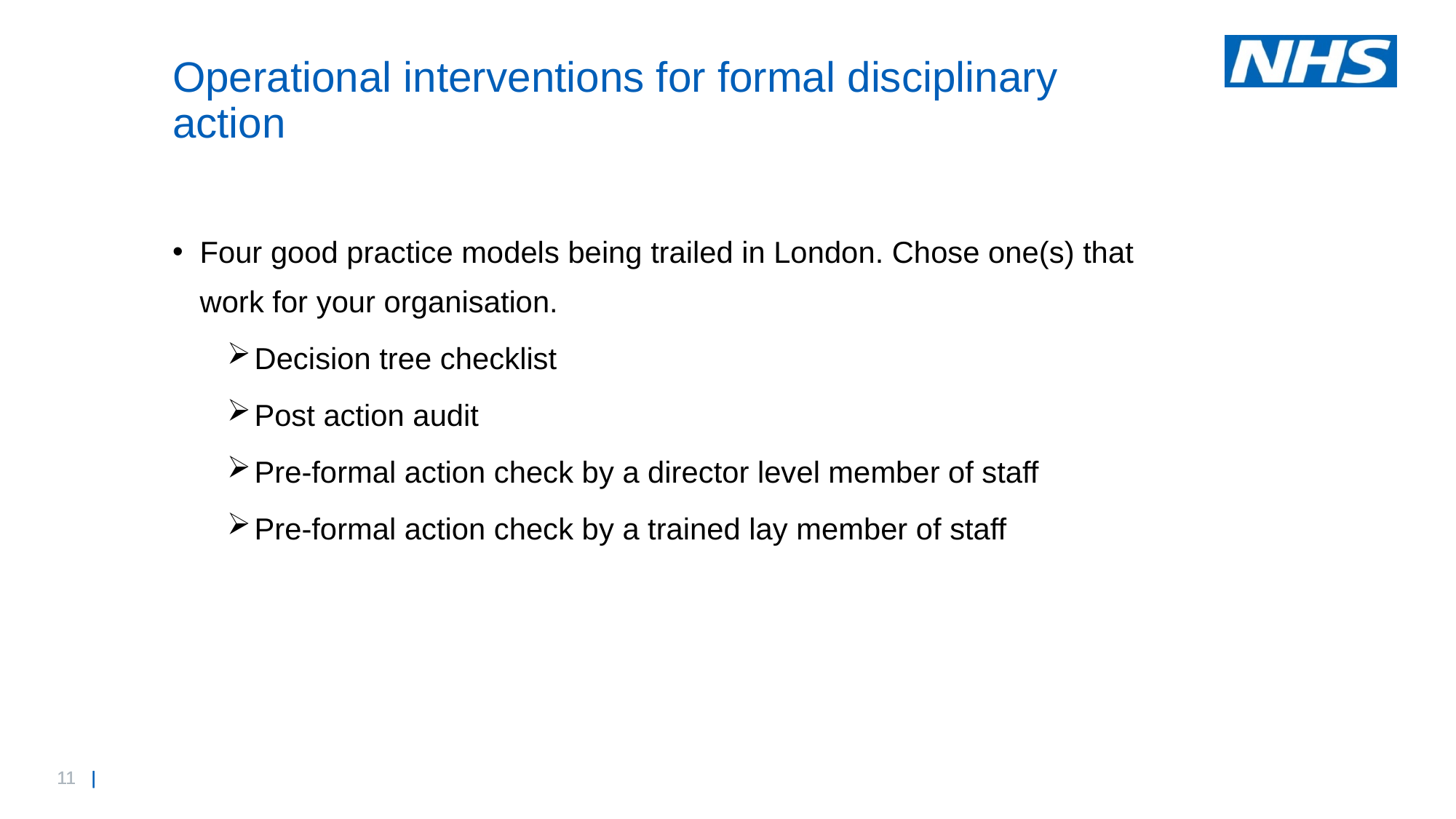

.
# Operational interventions for formal disciplinary action
Four good practice models being trailed in London. Chose one(s) that work for your organisation.
Decision tree checklist
Post action audit
Pre-formal action check by a director level member of staff
Pre-formal action check by a trained lay member of staff